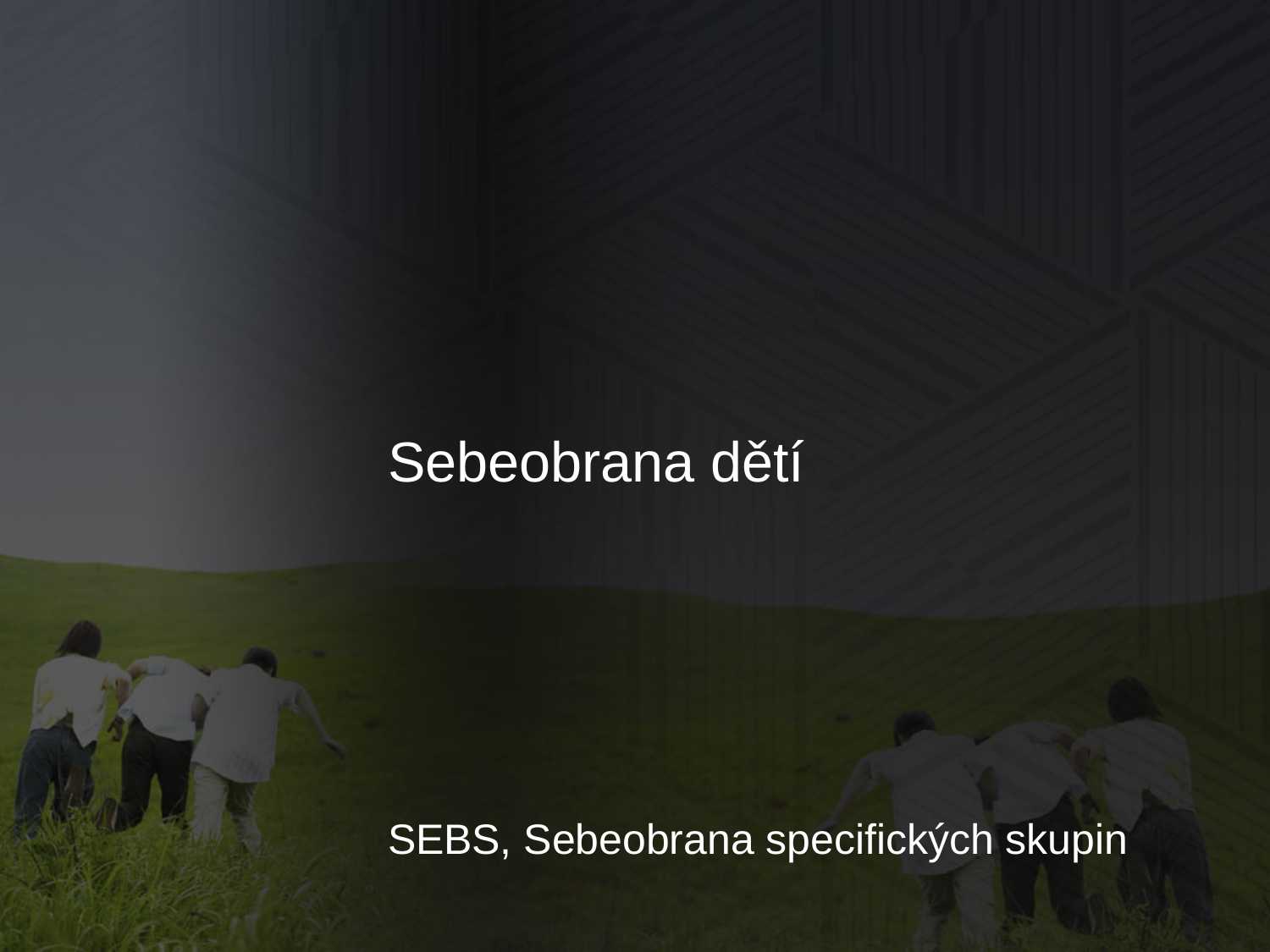

# Sebeobrana dětí
SEBS, Sebeobrana specifických skupin